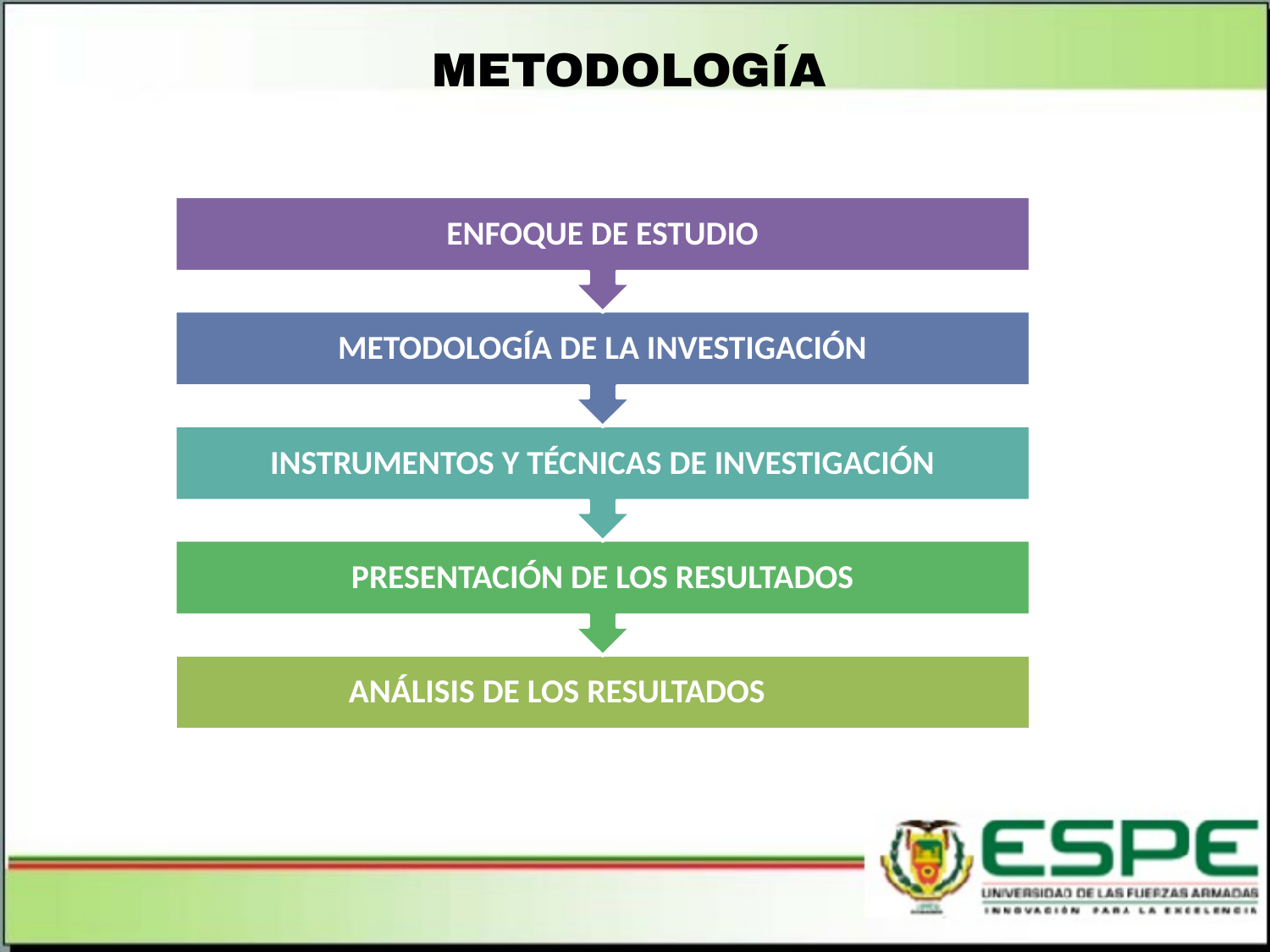

# METODOLOGÍA
ANÁLISIS DE LOS RESULTADOS
PRESENTACIÓN DE LOS RESULTADOS
INSTRUMENTOS Y TÉCNICAS DE INVESTIGACIÓN
METODOLOGÍA DE LA INVESTIGACIÓN
ENFOQUE DE ESTUDIO